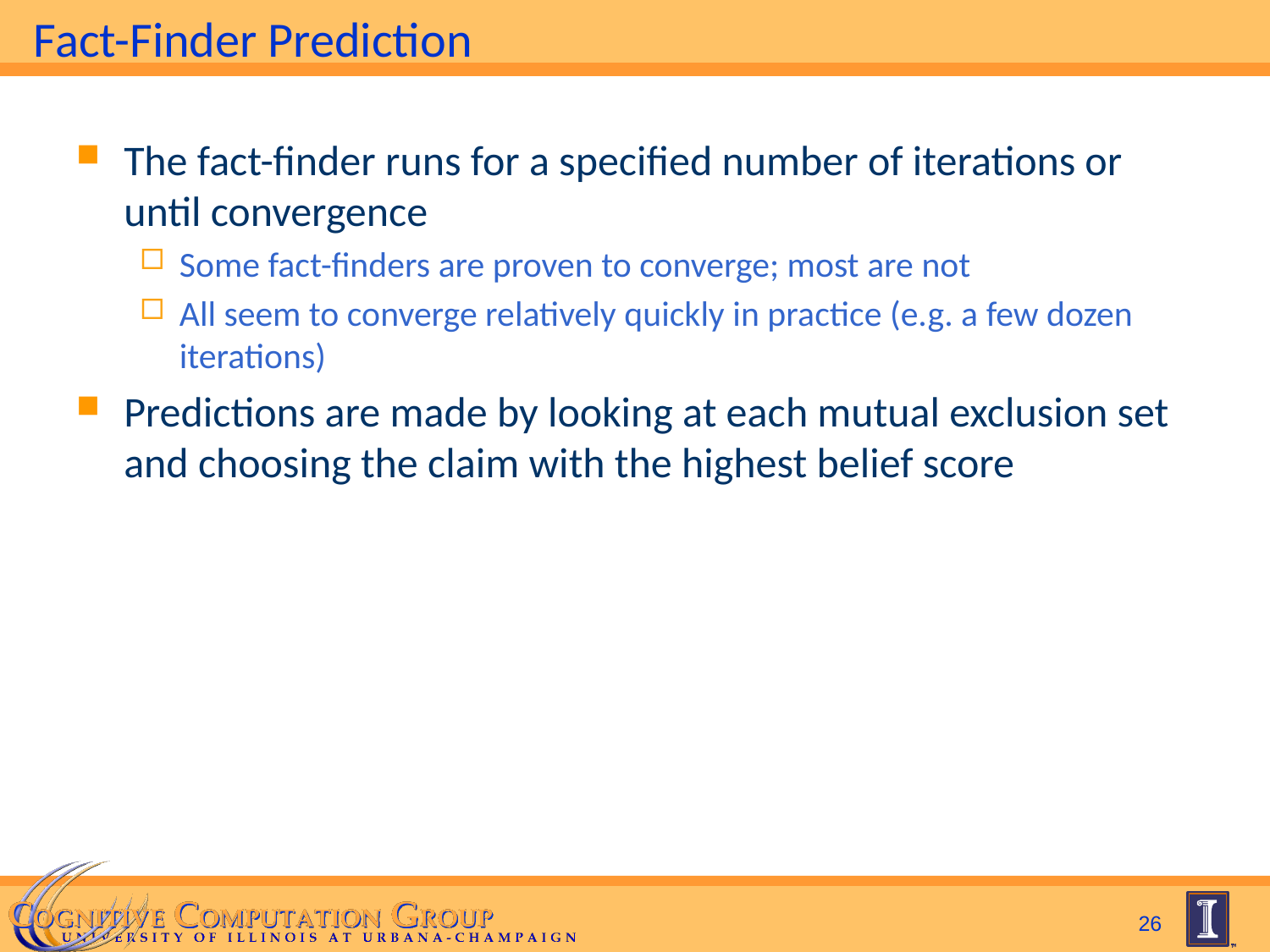

# Fact-Finder Prediction
The fact-finder runs for a specified number of iterations or until convergence
Some fact-finders are proven to converge; most are not
All seem to converge relatively quickly in practice (e.g. a few dozen iterations)
Predictions are made by looking at each mutual exclusion set and choosing the claim with the highest belief score
26